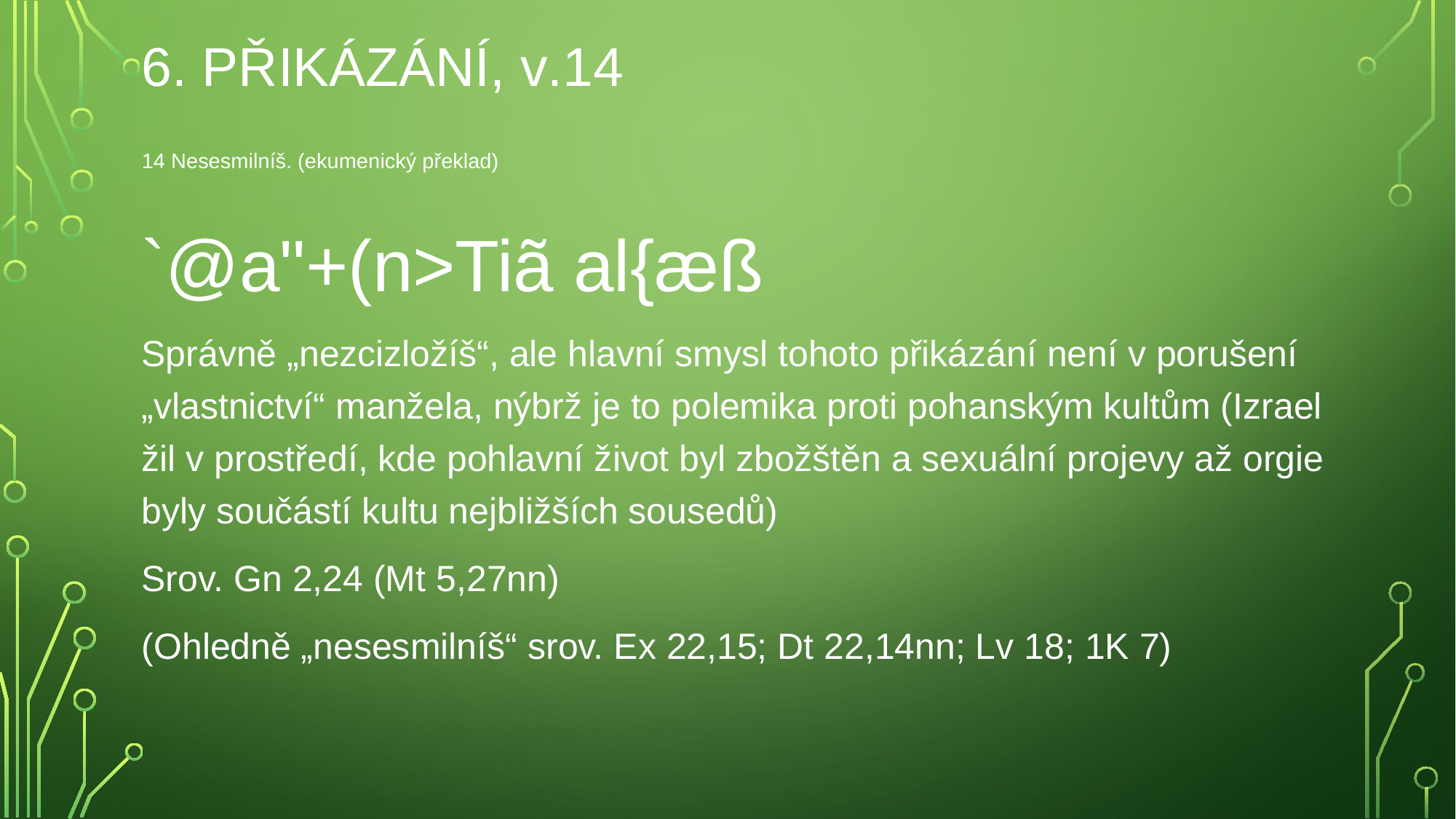

# 6. přikázání, v.14
14 Nesesmilníš. (ekumenický překlad)
`@a"+(n>Tiã al{æß
Správně „nezcizložíš“, ale hlavní smysl tohoto přikázání není v porušení „vlastnictví“ manžela, nýbrž je to polemika proti pohanským kultům (Izrael žil v prostředí, kde pohlavní život byl zbožštěn a sexuální projevy až orgie byly součástí kultu nejbližších sousedů)
Srov. Gn 2,24 (Mt 5,27nn)
(Ohledně „nesesmilníš“ srov. Ex 22,15; Dt 22,14nn; Lv 18; 1K 7)